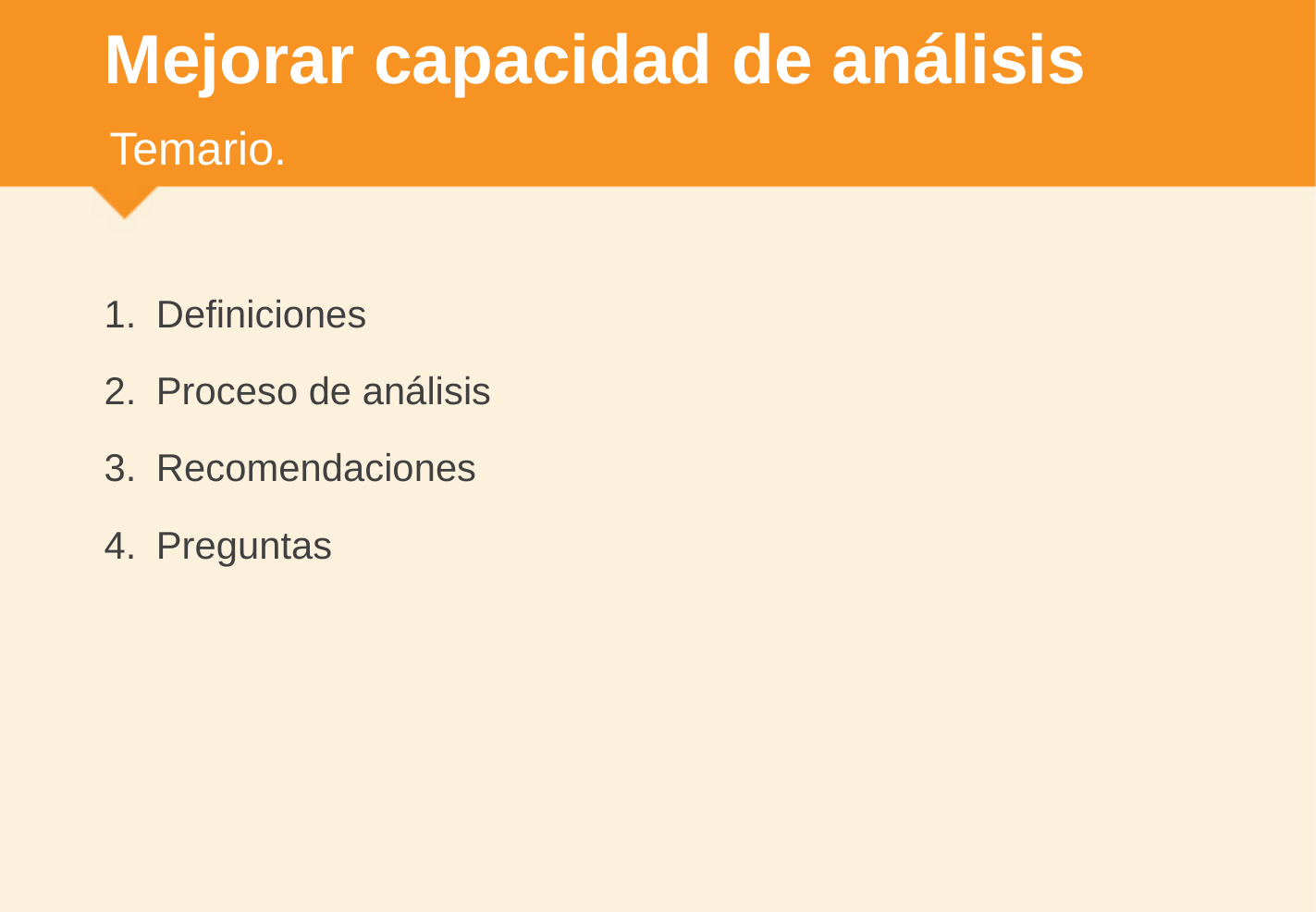

# Mejorar capacidad de análisis
Temario.
Definiciones
Proceso de análisis
Recomendaciones
Preguntas